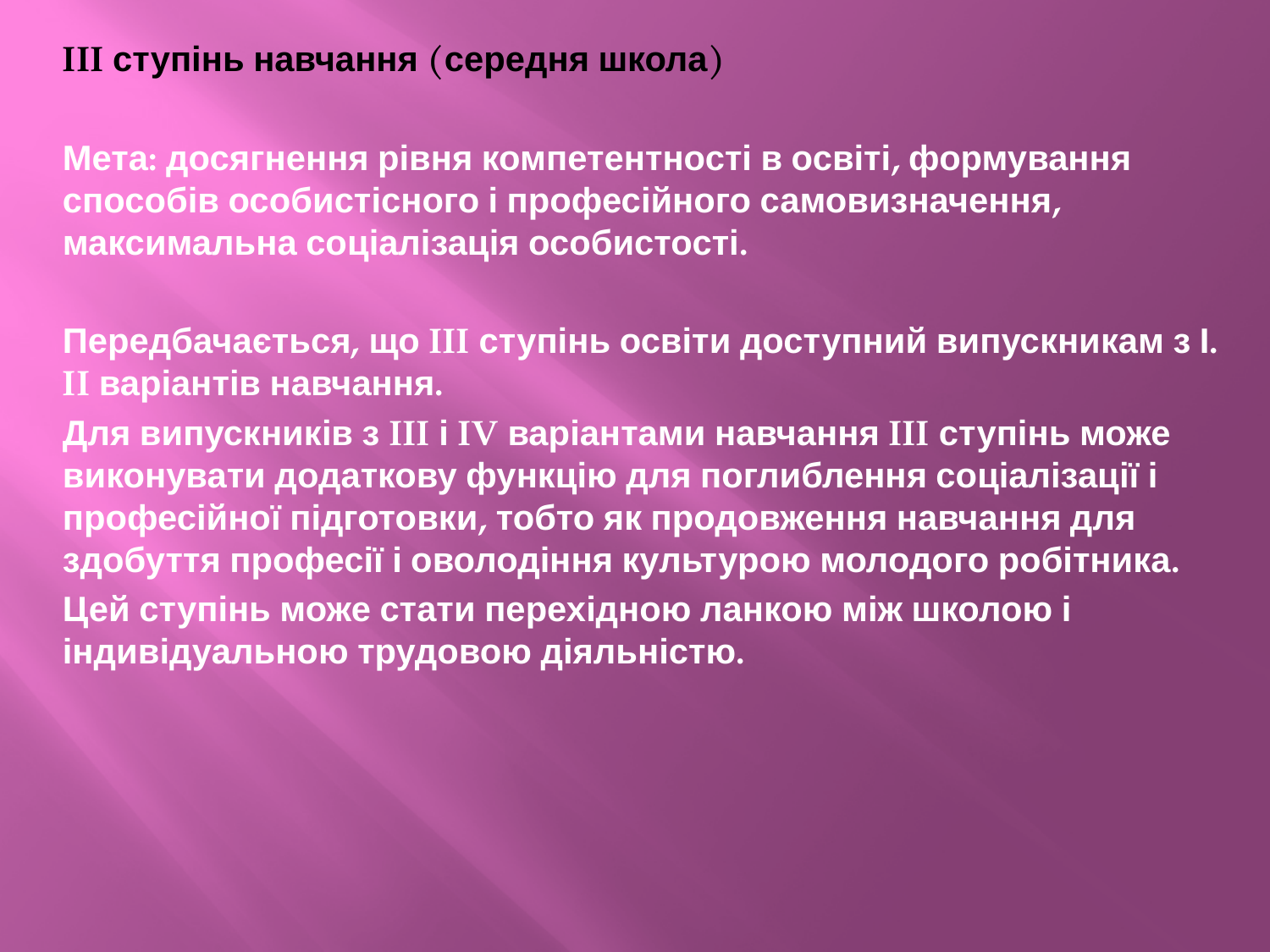

III ступінь навчання (середня школа)

Мета: досягнення рівня компетентності в освіті, формування способів особистісного і професійного самовизначення, максимальна соціалізація особистості.

Передбачається, що III ступінь освіти доступний випускникам з І. II варіантів навчання.
Для випускників з III і IV варіантами навчання III ступінь може виконувати додаткову функцію для поглиблення соціалізації і професійної підготовки, тобто як продовження навчання для здобуття професії і оволодіння культурою молодого робітника.
Цей ступінь може стати перехідною ланкою між школою і індивідуальною трудовою діяльністю.

#